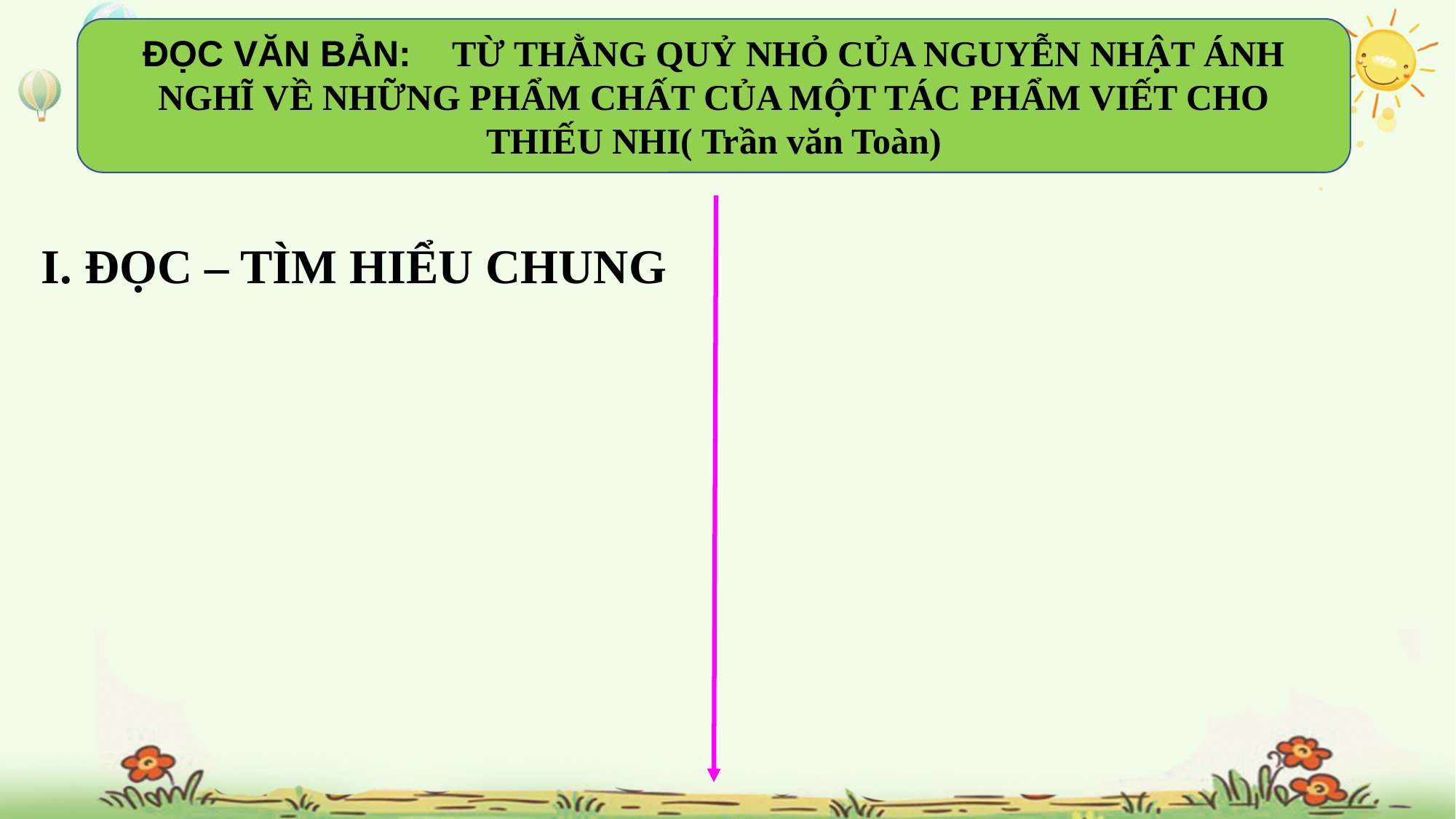

ĐỌC VĂN BẢN:    TỪ THẰNG QUỶ NHỎ CỦA NGUYỄN NHẬT ÁNH NGHĨ VỀ NHỮNG PHẨM CHẤT CỦA MỘT TÁC PHẨM VIẾT CHO THIẾU NHI( Trần văn Toàn)
I. ĐỌC – TÌM HIỂU CHUNG